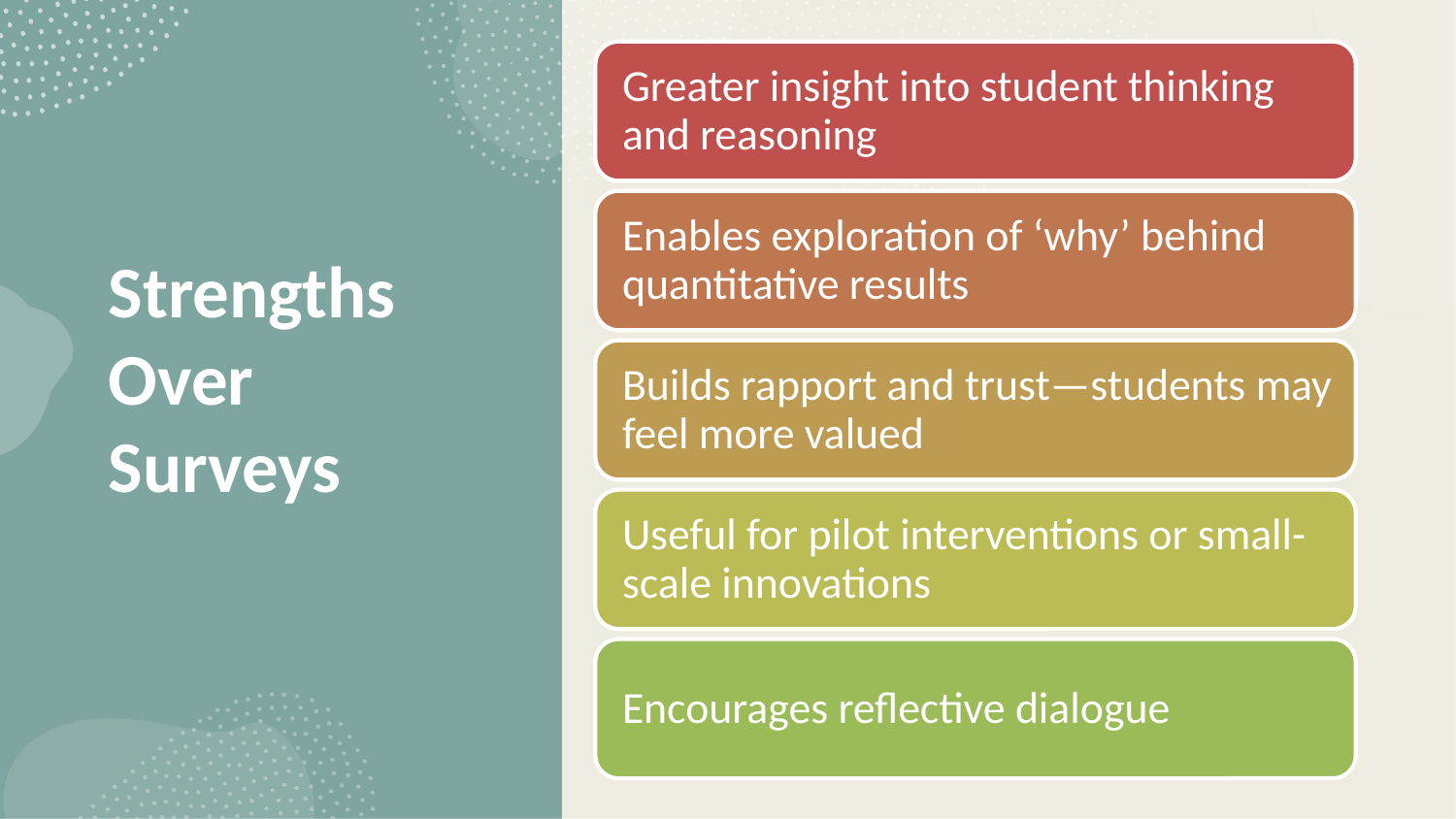

Greater insight into student thinking and reasoning
Enables exploration of ‘why’ behind quantitative results
Builds rapport and trust—students may feel more valued
Useful for pilot interventions or small-scale innovations
Encourages reflective dialogue
# Strengths Over Surveys